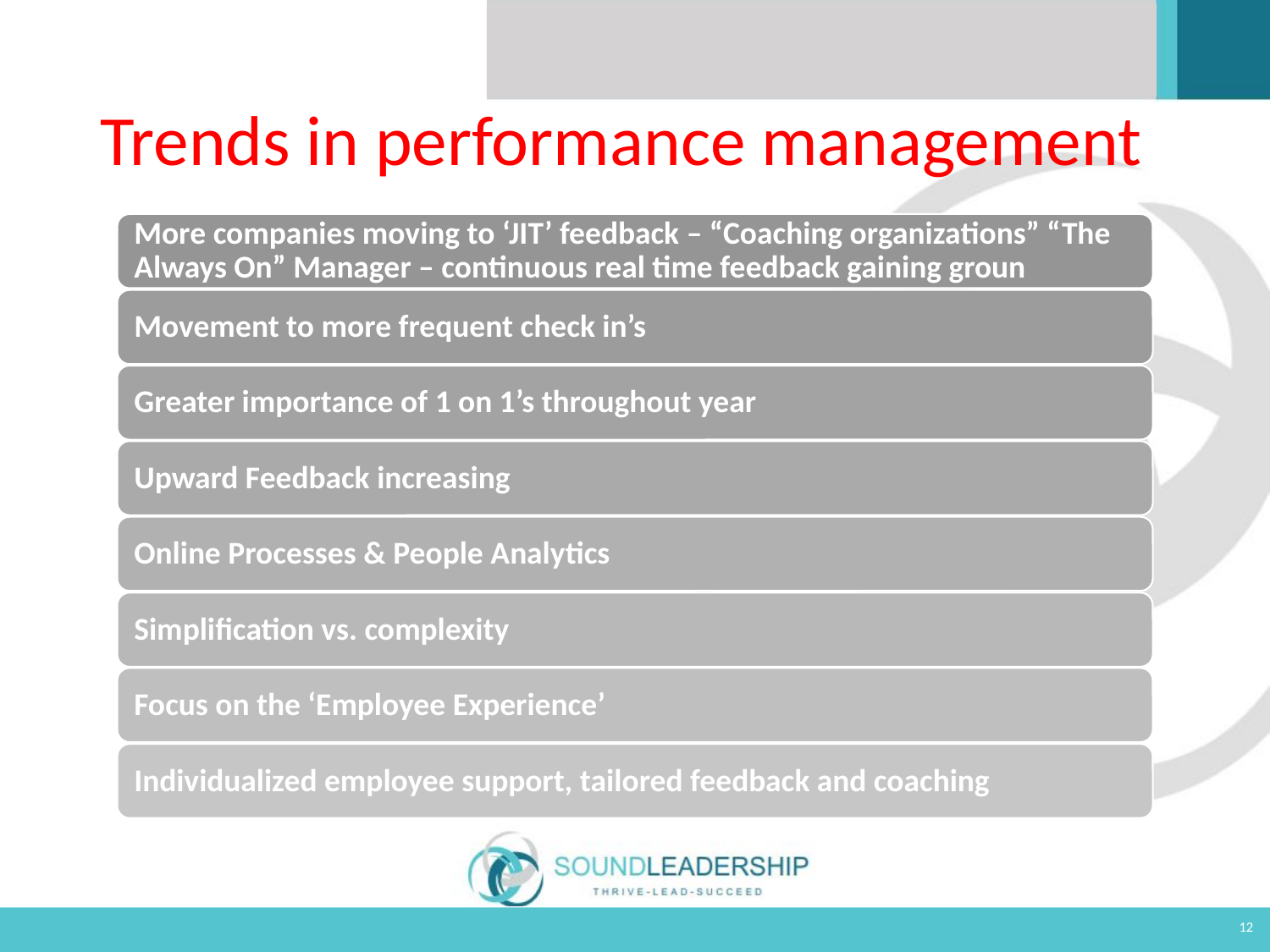

# Trends in performance management
More companies moving to ‘JIT’ feedback – “Coaching organizations” “The Always On” Manager – continuous real time feedback gaining groun
Movement to more frequent check in’s
Greater importance of 1 on 1’s throughout year
Upward Feedback increasing
Online Processes & People Analytics
Simplification vs. complexity
Focus on the ‘Employee Experience’
Individualized employee support, tailored feedback and coaching
12